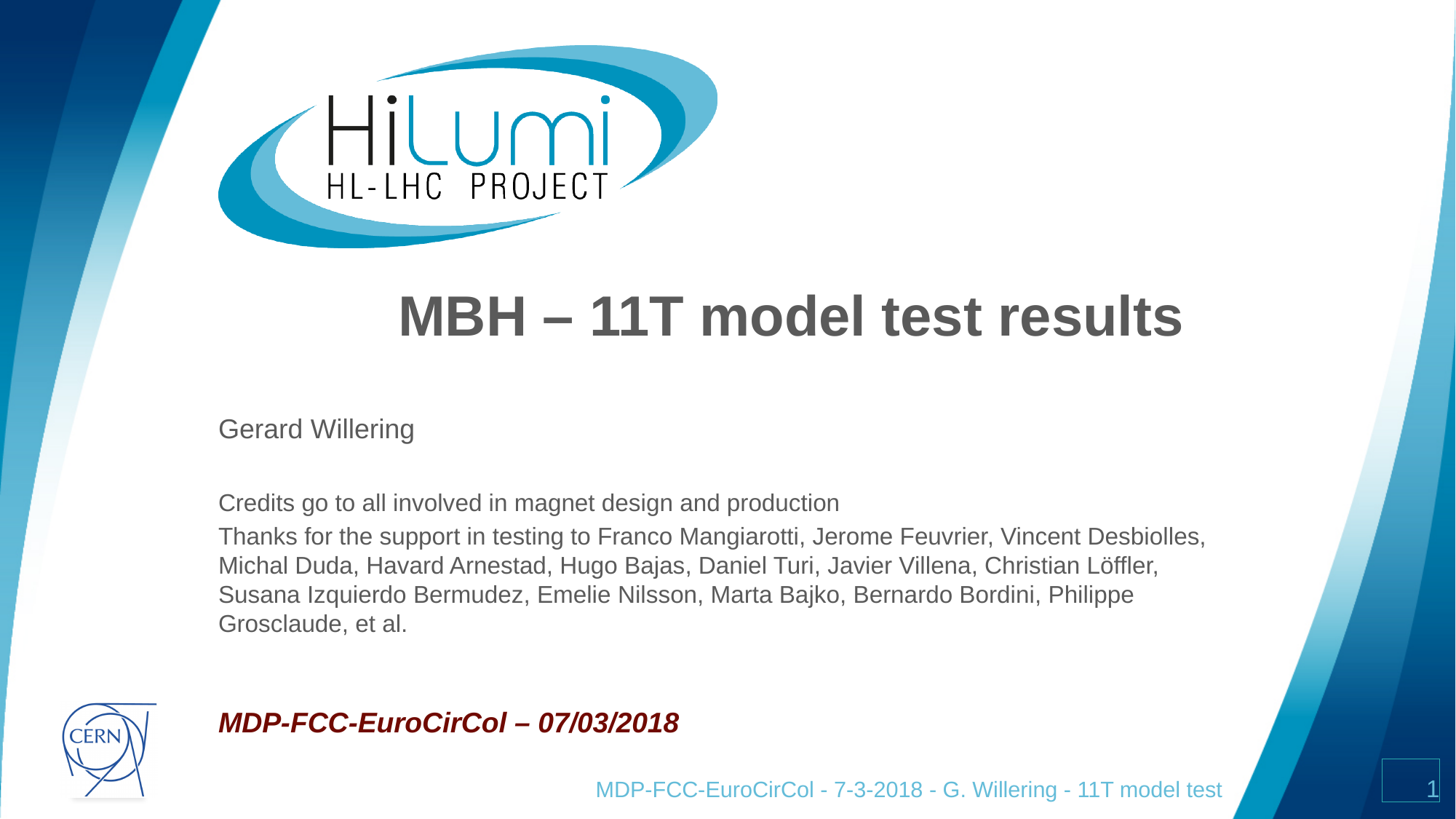

# MBH – 11T model test results
Gerard Willering

Credits go to all involved in magnet design and production
Thanks for the support in testing to Franco Mangiarotti, Jerome Feuvrier, Vincent Desbiolles, Michal Duda, Havard Arnestad, Hugo Bajas, Daniel Turi, Javier Villena, Christian Löffler, Susana Izquierdo Bermudez, Emelie Nilsson, Marta Bajko, Bernardo Bordini, Philippe Grosclaude, et al.
MDP-FCC-EuroCirCol – 07/03/2018
MDP-FCC-EuroCirCol - 7-3-2018 - G. Willering - 11T model test
1